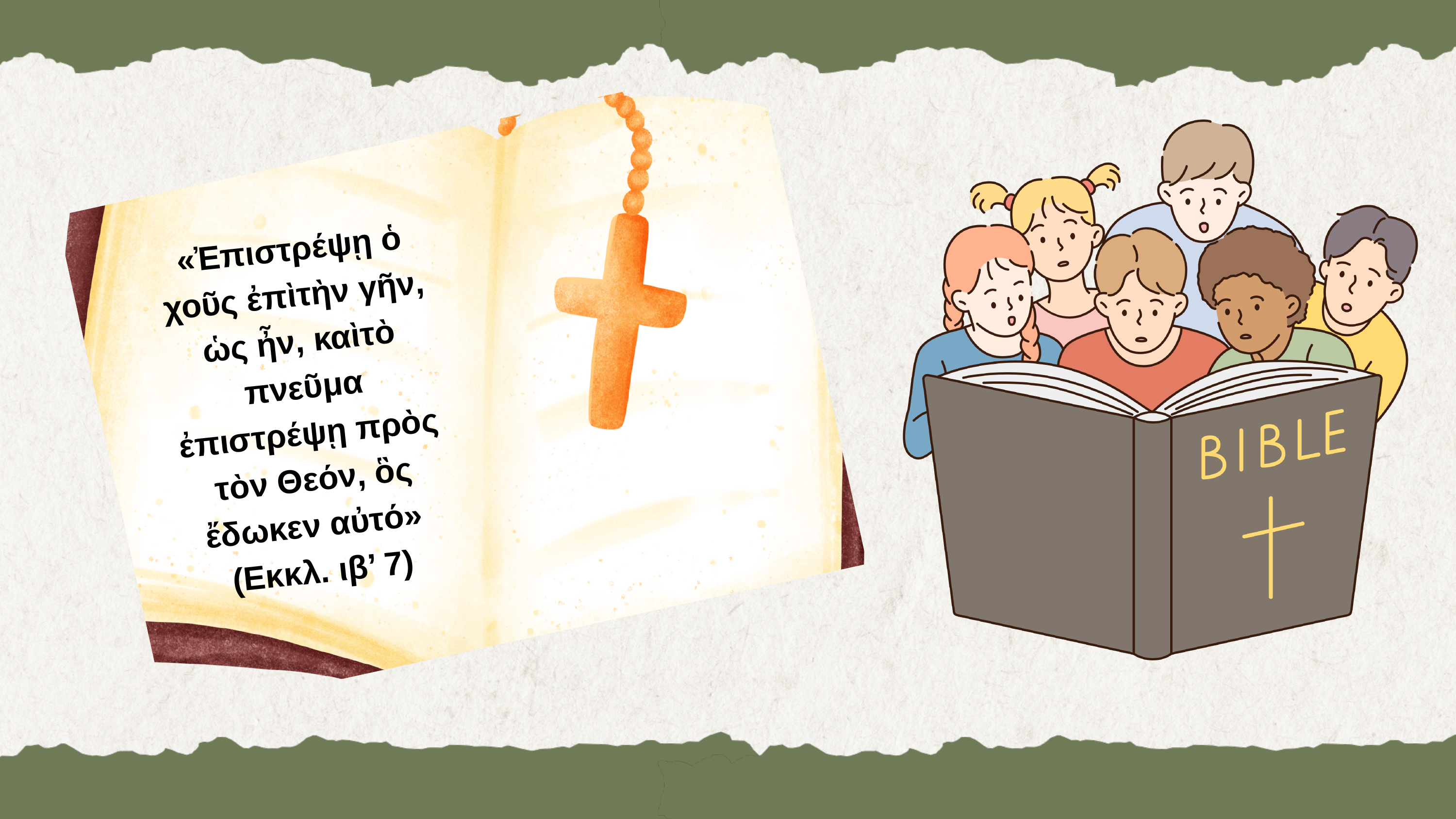

«Ἐπιστρέψῃ ὁ χοῦς ἐπὶτὴν γῆν, ὡς ἦν, καὶτὸ πνεῦμα ἐπιστρέψῃ πρὸς τὸν Θεόν, ὃς ἔδωκεν αὐτό»
(Εκκλ. ιβ’ 7)